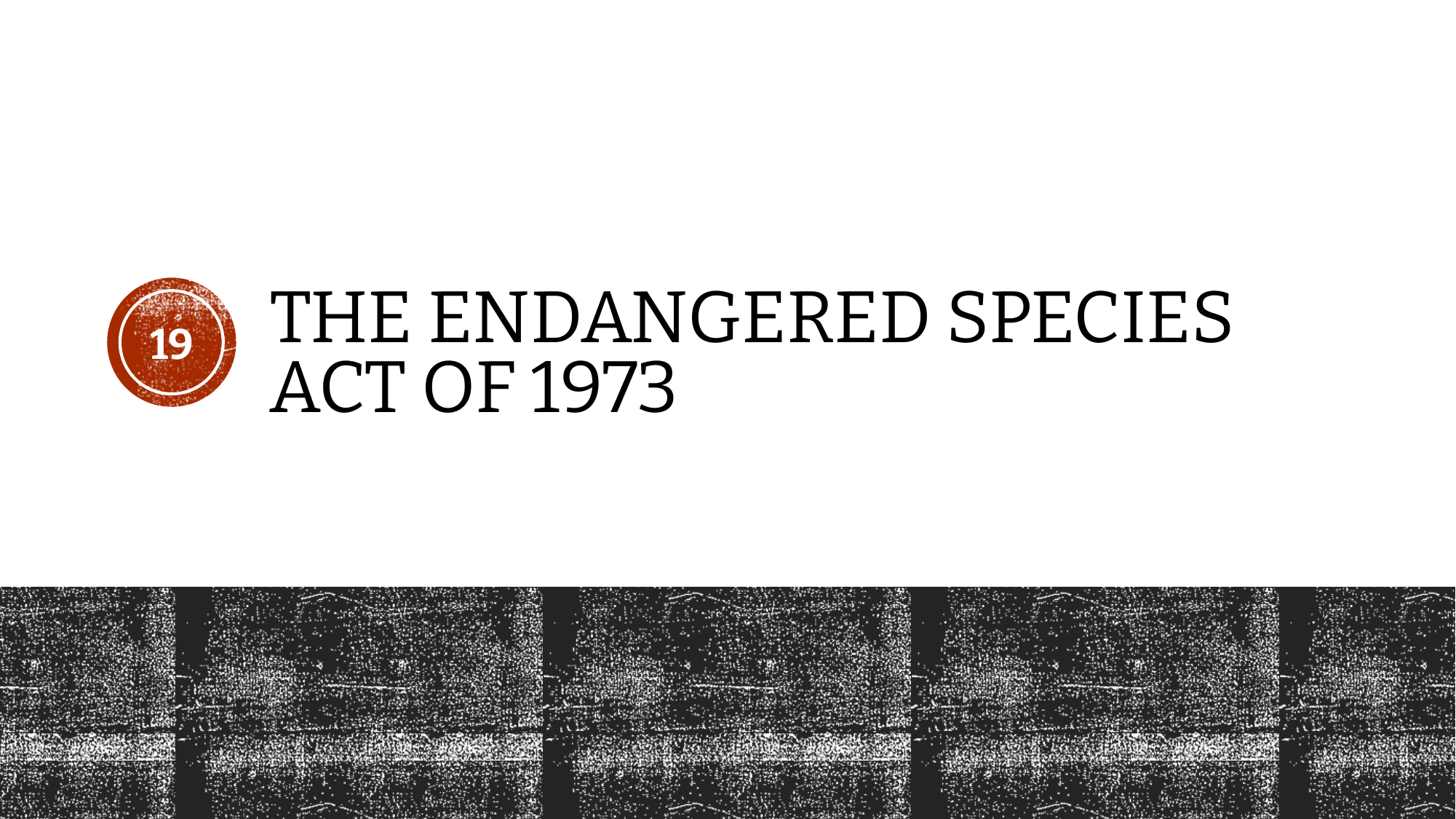

# The Endangered Species Act of 1973
19